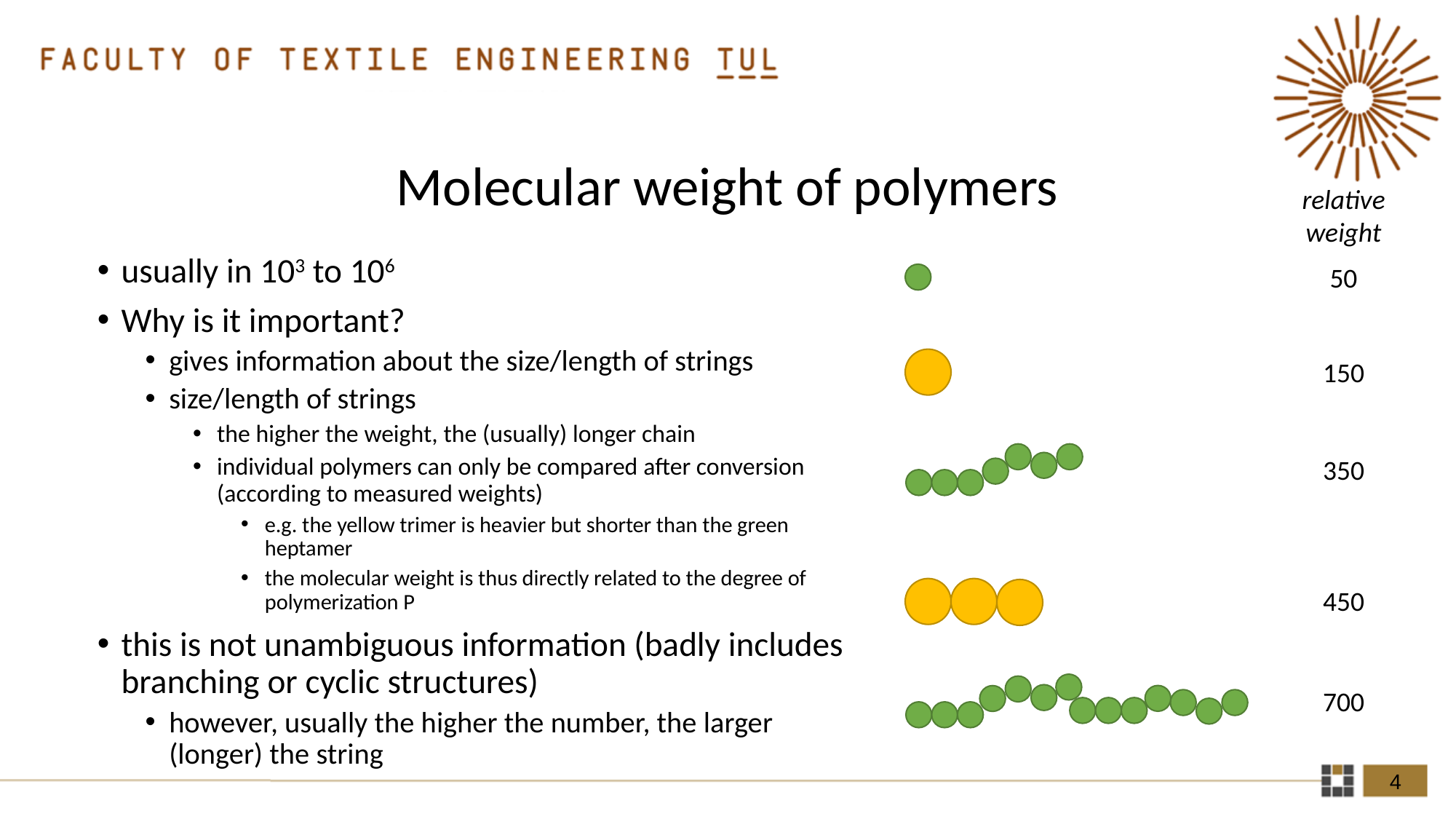

# Molecular weight of polymers
relative
weight
usually in 103 to 106
Why is it important?
gives information about the size/length of strings
size/length of strings
the higher the weight, the (usually) longer chain
individual polymers can only be compared after conversion (according to measured weights)
e.g. the yellow trimer is heavier but shorter than the green heptamer
the molecular weight is thus directly related to the degree of polymerization P
this is not unambiguous information (badly includes branching or cyclic structures)
however, usually the higher the number, the larger (longer) the string
50

150

350

450

700

4